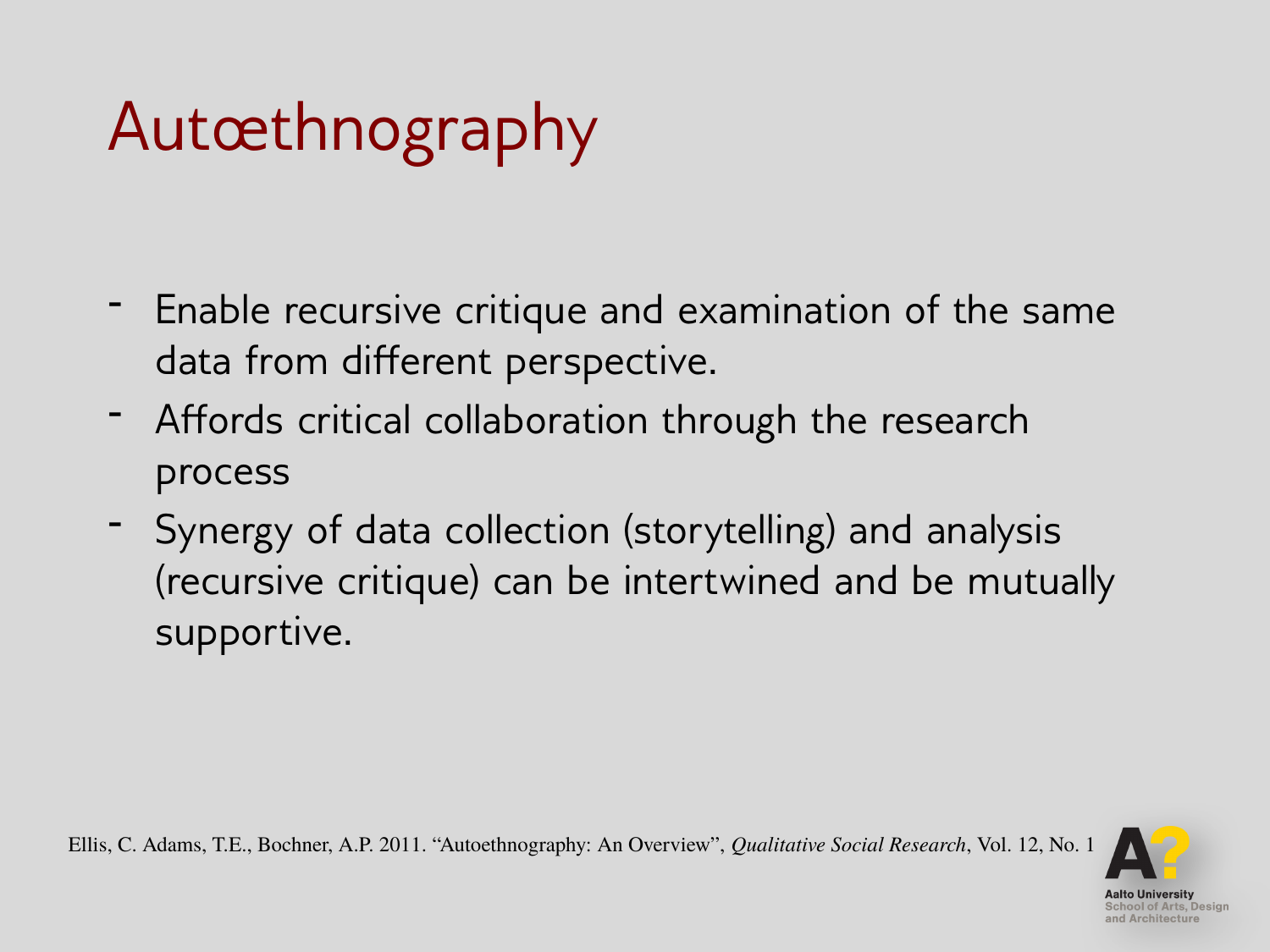

# Autoethnography
Enable recursive critique and examination of the same data from different perspective.
Affords critical collaboration through the research process
Synergy of data collection (storytelling) and analysis (recursive critique) can be intertwined and be mutually supportive.
Ellis, C. Adams, T.E., Bochner, A.P. 2011. “Autoethnography: An Overview”, Qualitative Social Research, Vol. 12, No. 1